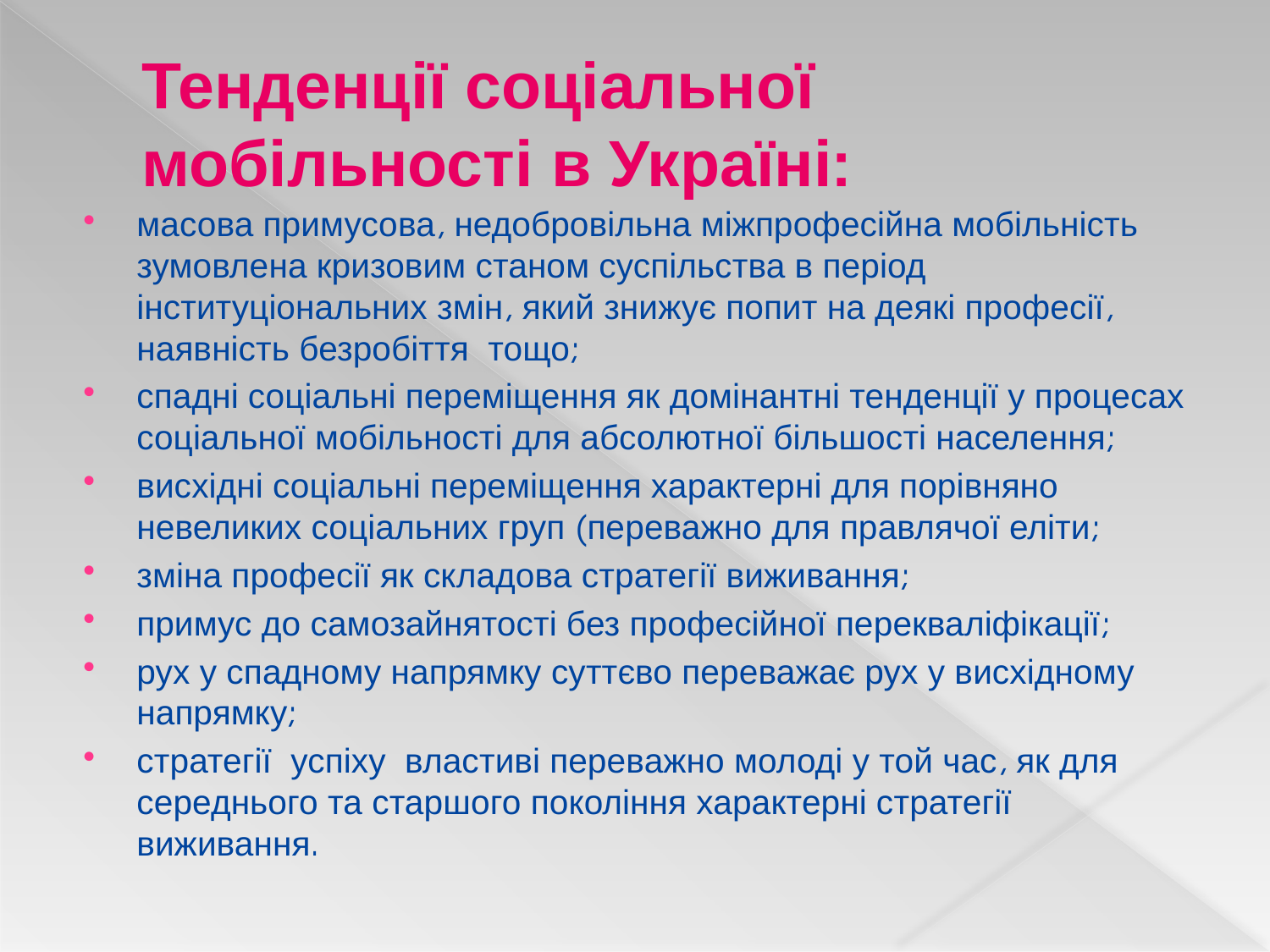

# Тенденції соціальної мобільності в Україні:
масова примусова, недобровільна міжпрофесійна мобільність зумовлена кризовим станом суспільства в період інституціональних змін, який знижує попит на деякі професії, наявність безробіття  тощо;
спадні соціальні переміщення як домінантні тенденції у процесах соціальної мобільності для абсолютної більшості населення;
висхідні соціальні переміщення характерні для порівняно невеликих соціальних груп (переважно для правлячої еліти;
зміна професії як складова стратегії виживання;
примус до самозайнятості без професійної перекваліфікації;
рух у спадному напрямку суттєво переважає рух у висхідному напрямку;
стратегії  успіху  властиві переважно молоді у той час, як для середнього та старшого покоління характерні стратегії виживання.